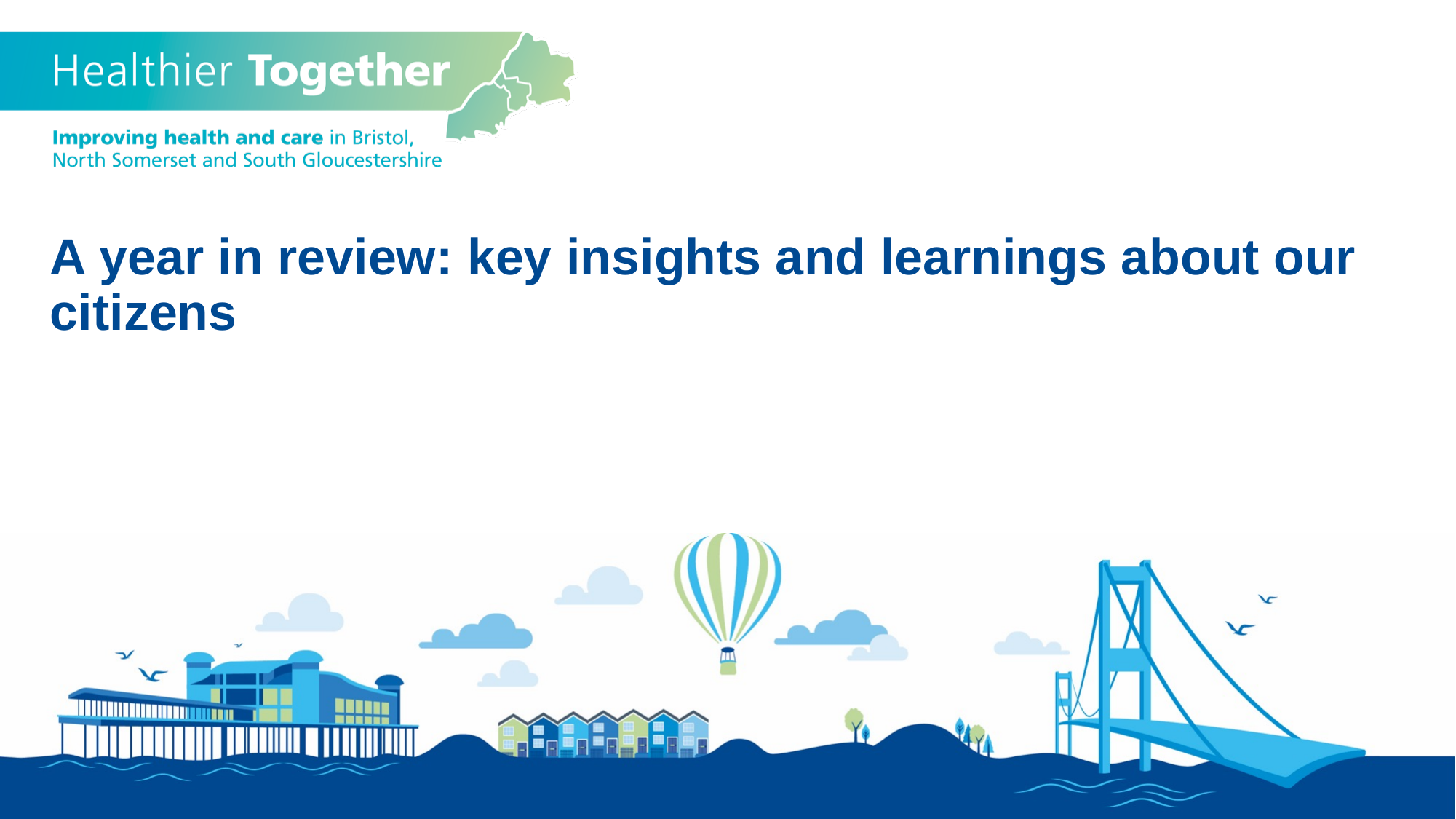

A year in review: key insights and learnings about our citizens